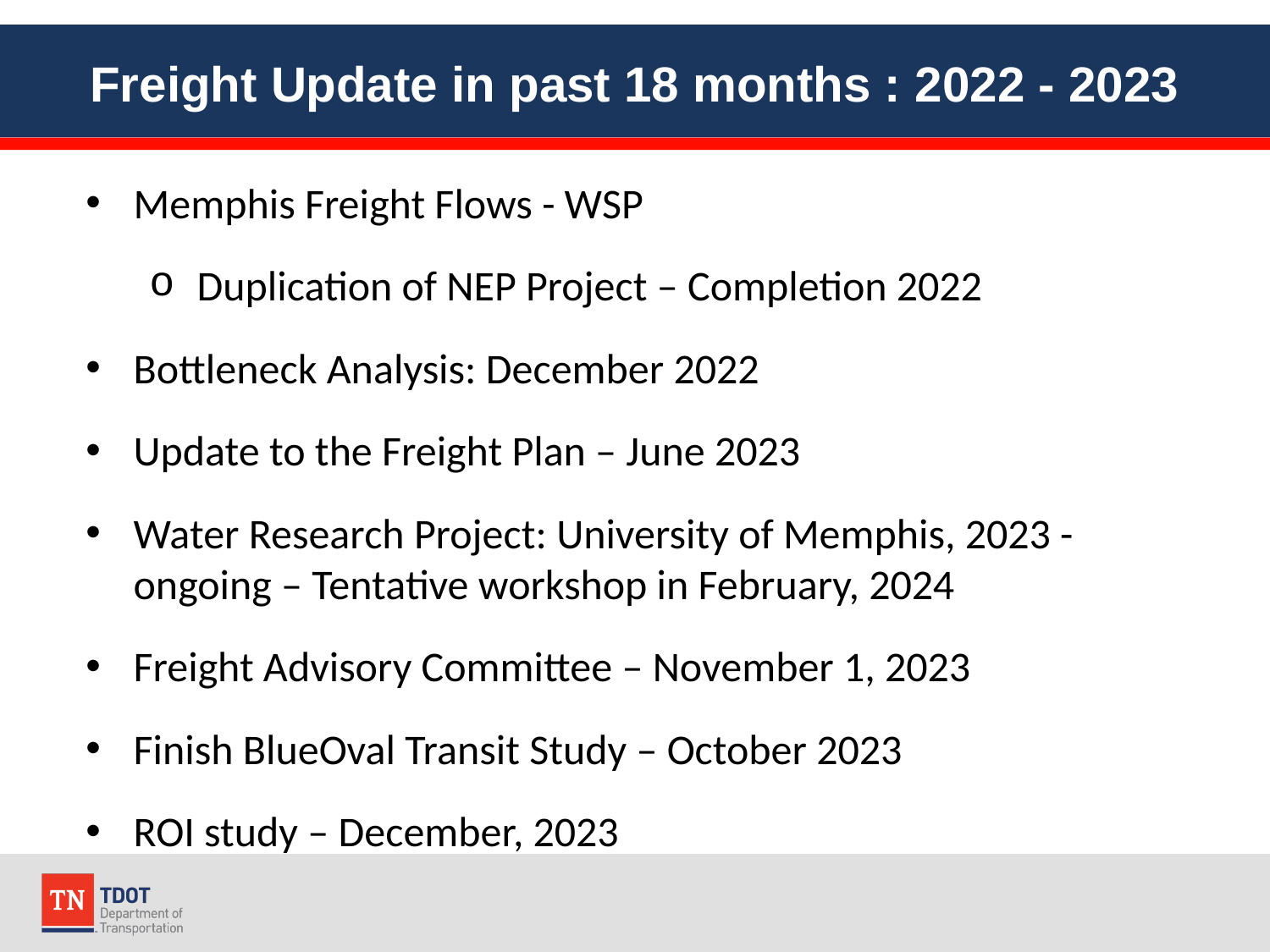

# Freight Update in past 18 months : 2022 - 2023
Memphis Freight Flows - WSP
Duplication of NEP Project – Completion 2022
Bottleneck Analysis: December 2022
Update to the Freight Plan – June 2023
Water Research Project: University of Memphis, 2023 - ongoing – Tentative workshop in February, 2024
Freight Advisory Committee – November 1, 2023
Finish BlueOval Transit Study – October 2023
ROI study – December, 2023